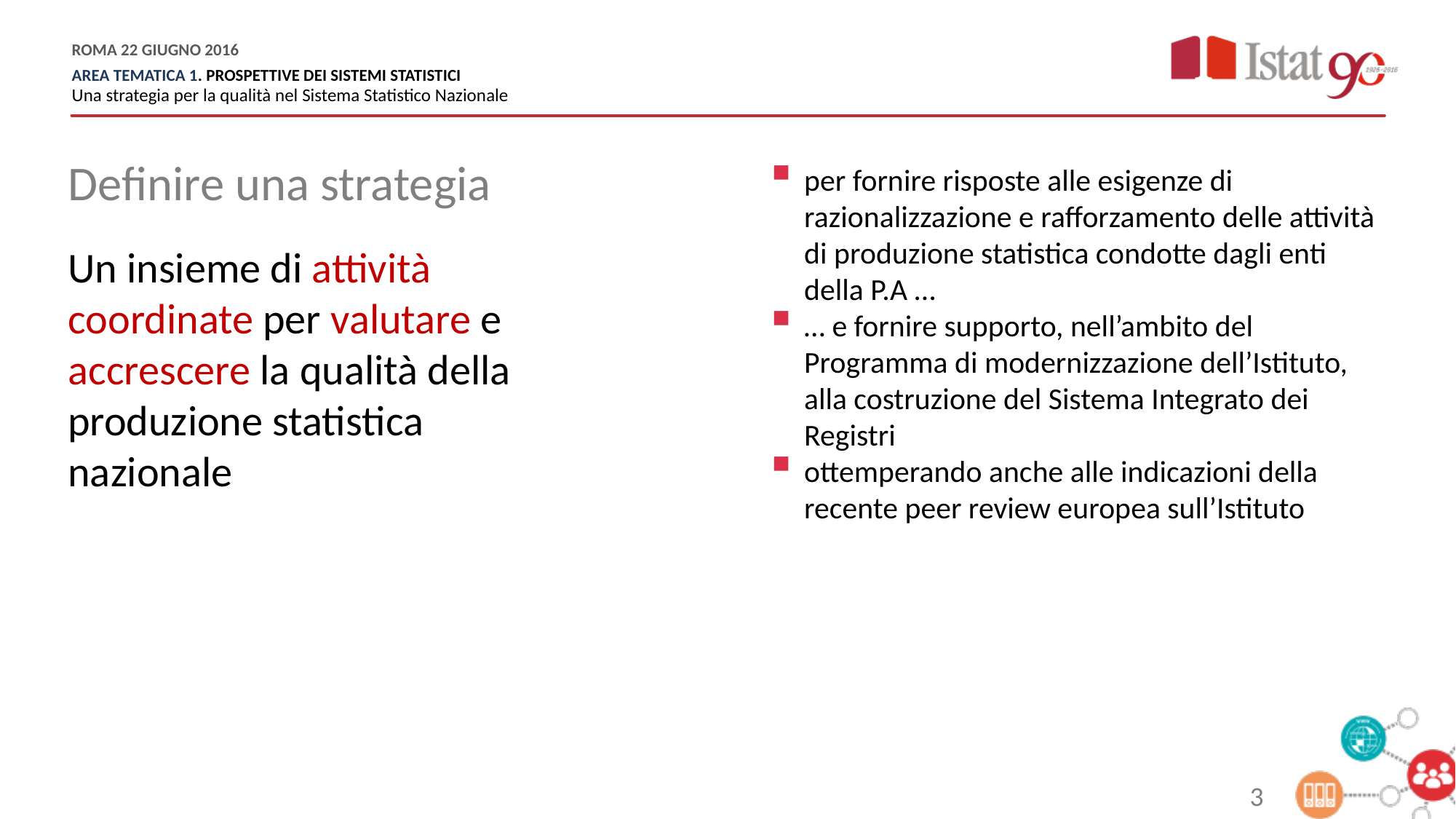

Definire una strategia
per fornire risposte alle esigenze di razionalizzazione e rafforzamento delle attività di produzione statistica condotte dagli enti della P.A …
… e fornire supporto, nell’ambito del Programma di modernizzazione dell’Istituto, alla costruzione del Sistema Integrato dei Registri
ottemperando anche alle indicazioni della recente peer review europea sull’Istituto

Un insieme di attività coordinate per valutare e accrescere la qualità della produzione statistica nazionale
3